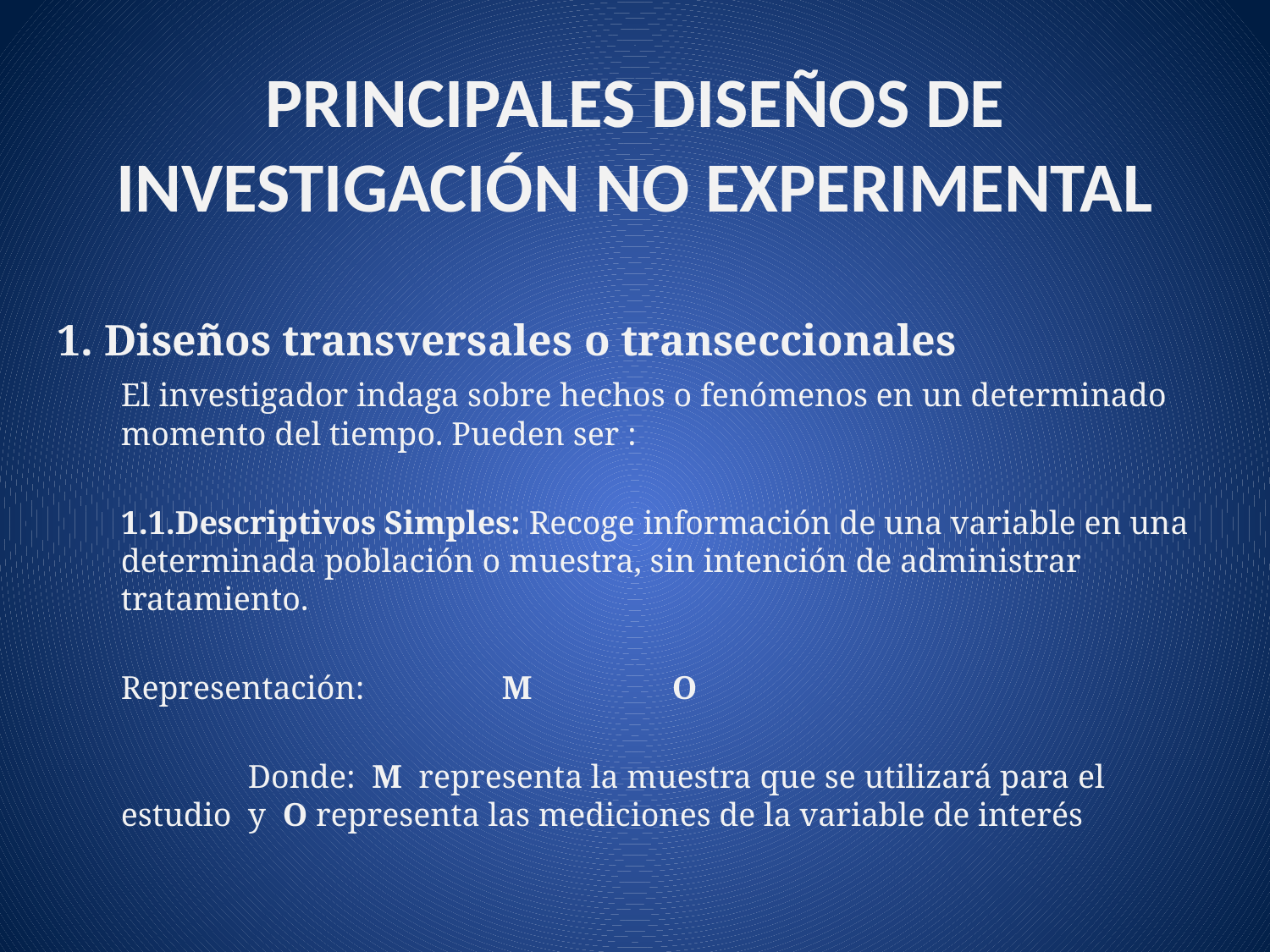

# PRINCIPALES DISEÑOS DE INVESTIGACIÓN NO EXPERIMENTAL

1. Diseños transversales o transeccionales
	El investigador indaga sobre hechos o fenómenos en un determinado momento del tiempo. Pueden ser :

	1.1.Descriptivos Simples: Recoge información de una variable en una determinada población o muestra, sin intención de administrar tratamiento.

	Representación:		M                 O

		Donde:  M  representa la muestra que se utilizará para el estudio  y  O representa las mediciones de la variable de interés